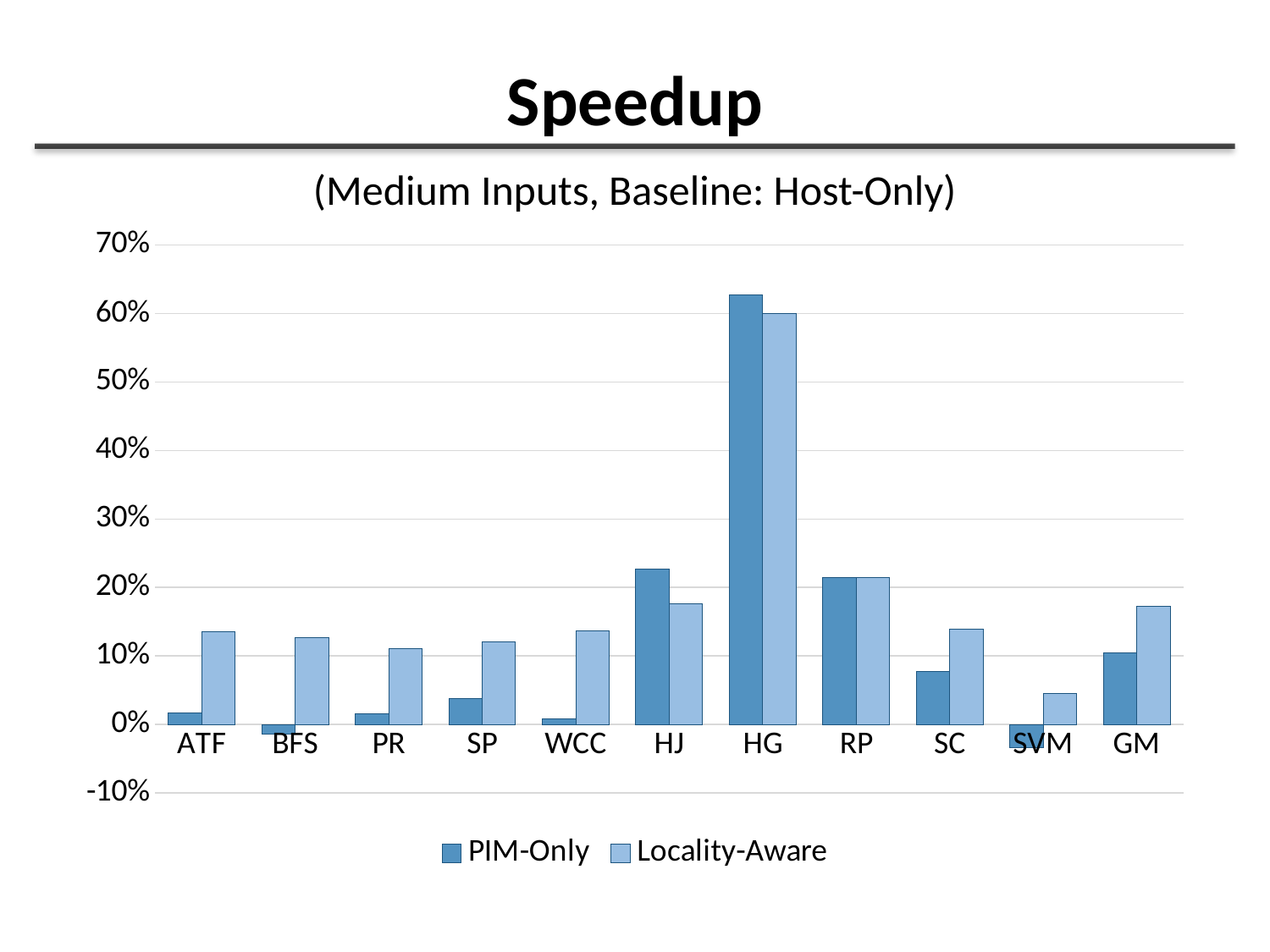

# Speedup
(Medium Inputs, Baseline: Host-Only)

### Chart

| Category | PIM-Only | Locality-Aware |
|---|---|---|
| ATF | 0.016737387764718337 | 0.13540616091471214 |
| BFS | -0.013893168664447786 | 0.1263017681887848 |
| PR | 0.015520590187711125 | 0.11073402928993015 |
| SP | 0.038120048416557584 | 0.12106227175995876 |
| WCC | 0.007385434911011846 | 0.1371145094416315 |
| HJ | 0.2263606375644056 | 0.1755451311431444 |
| HG | 0.6275654040938448 | 0.5998915819001185 |
| RP | 0.21380418796440304 | 0.21385791921815533 |
| SC | 0.0775820067105284 | 0.13908515815806544 |
| SVM | -0.03422405530082773 | 0.0444997801327609 |
| GM | 0.10379818144058373 | 0.17268461972823101 |